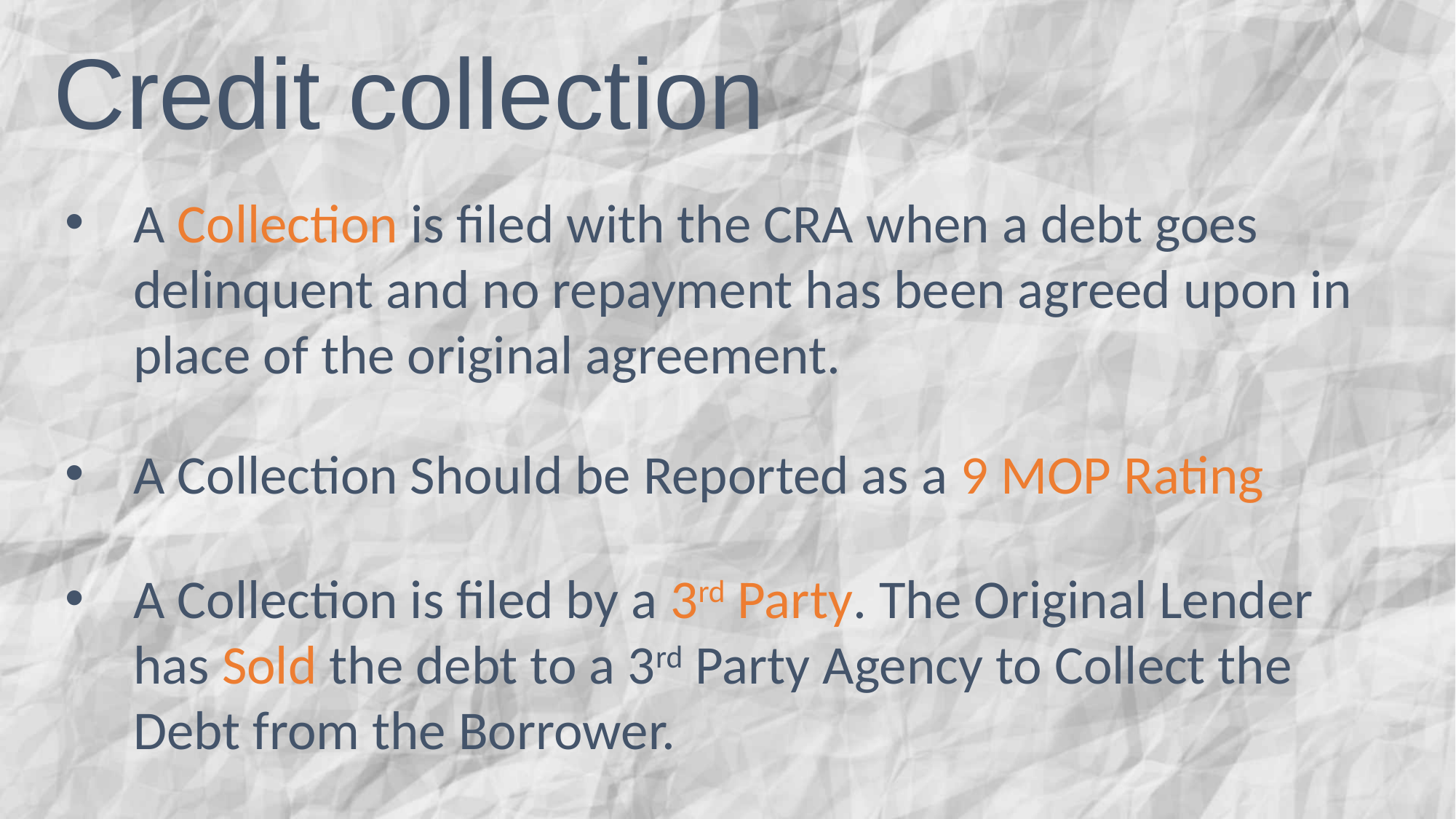

Credit collection
A Collection is filed with the CRA when a debt goes delinquent and no repayment has been agreed upon in place of the original agreement.
A Collection Should be Reported as a 9 MOP Rating
A Collection is filed by a 3rd Party. The Original Lender has Sold the debt to a 3rd Party Agency to Collect the Debt from the Borrower.